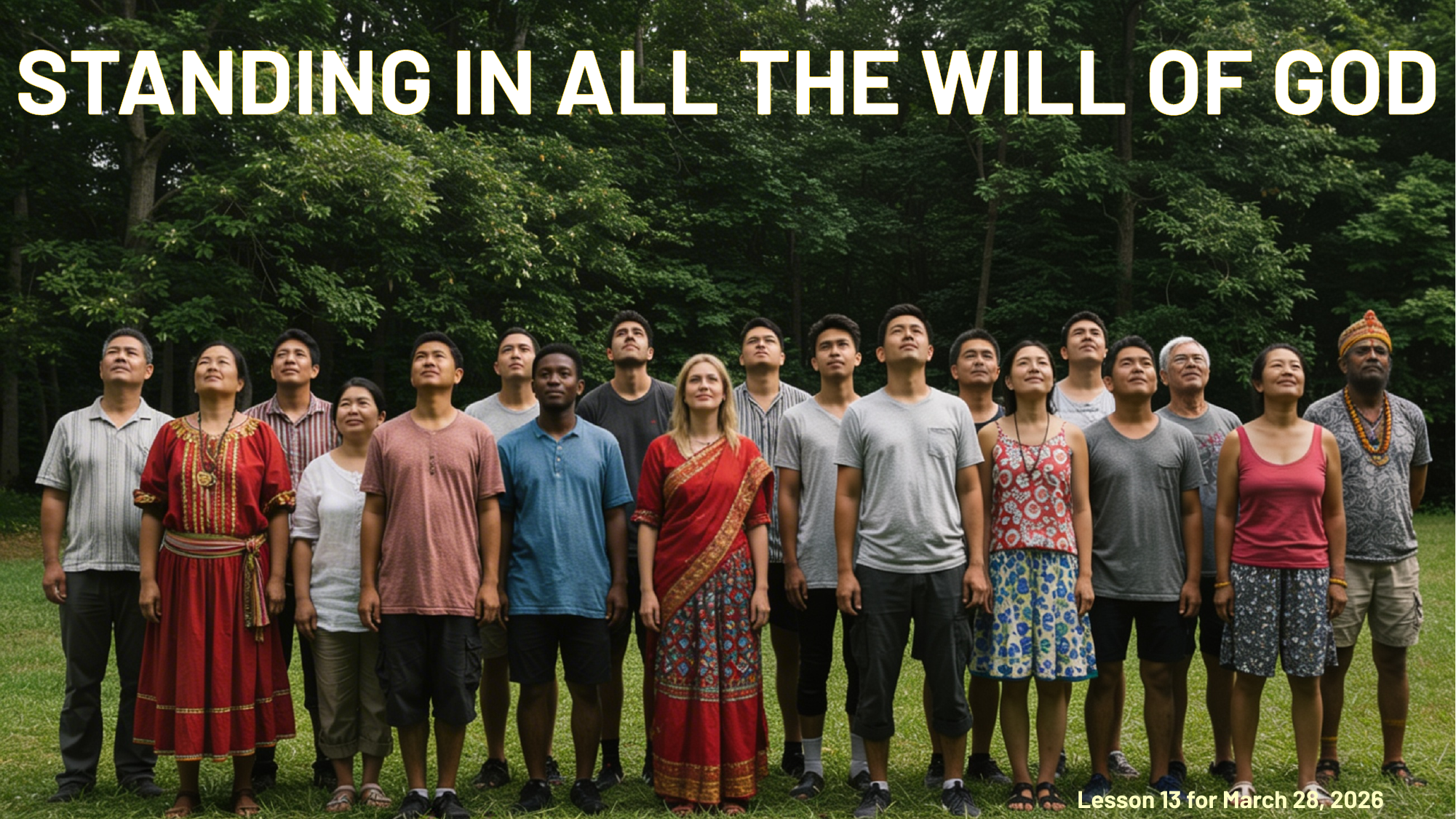

STANDING IN ALL THE WILL OF GOD
Lesson 13 for March 28, 2026